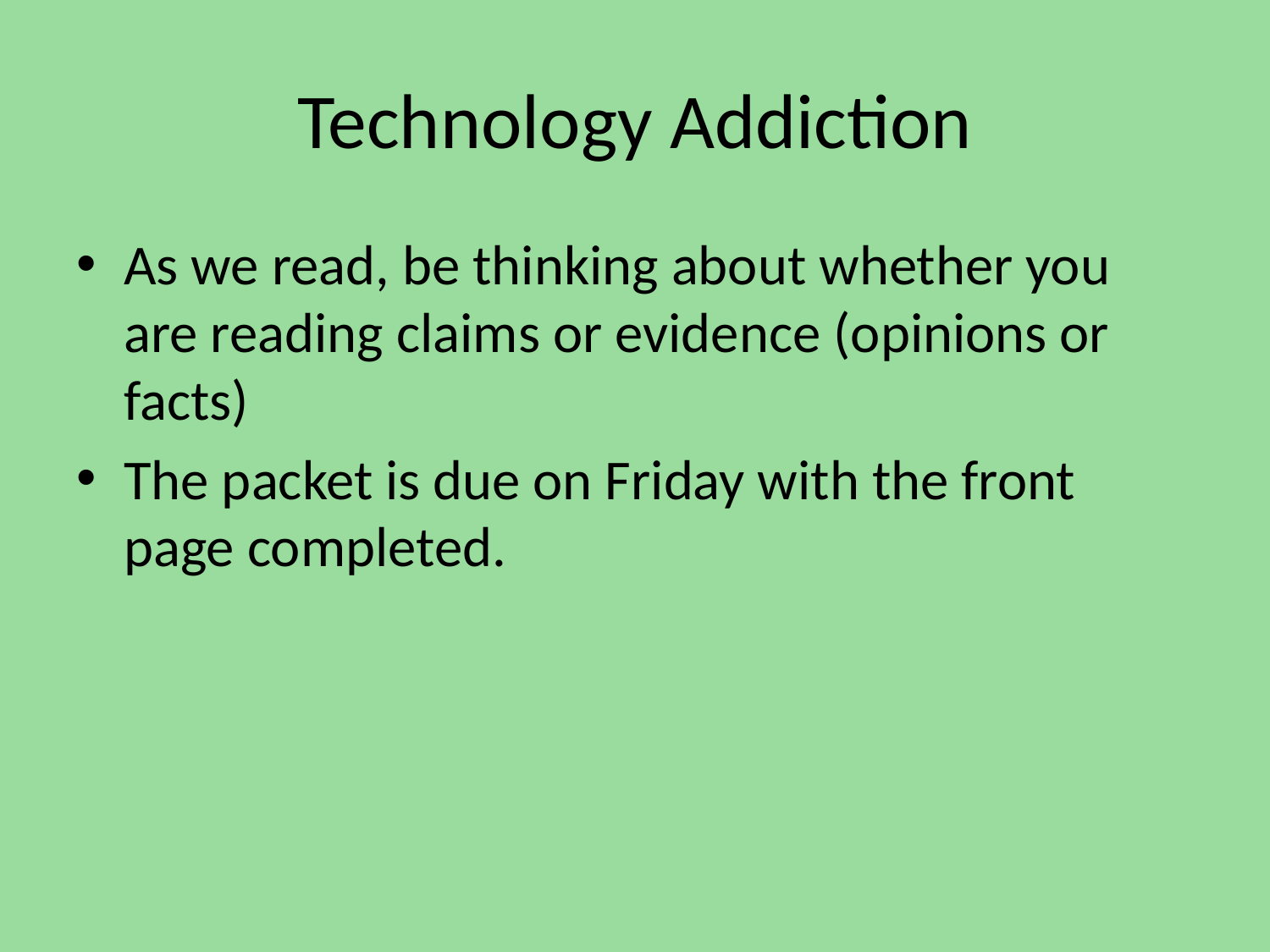

# Technology Addiction
As we read, be thinking about whether you are reading claims or evidence (opinions or facts)
The packet is due on Friday with the front page completed.